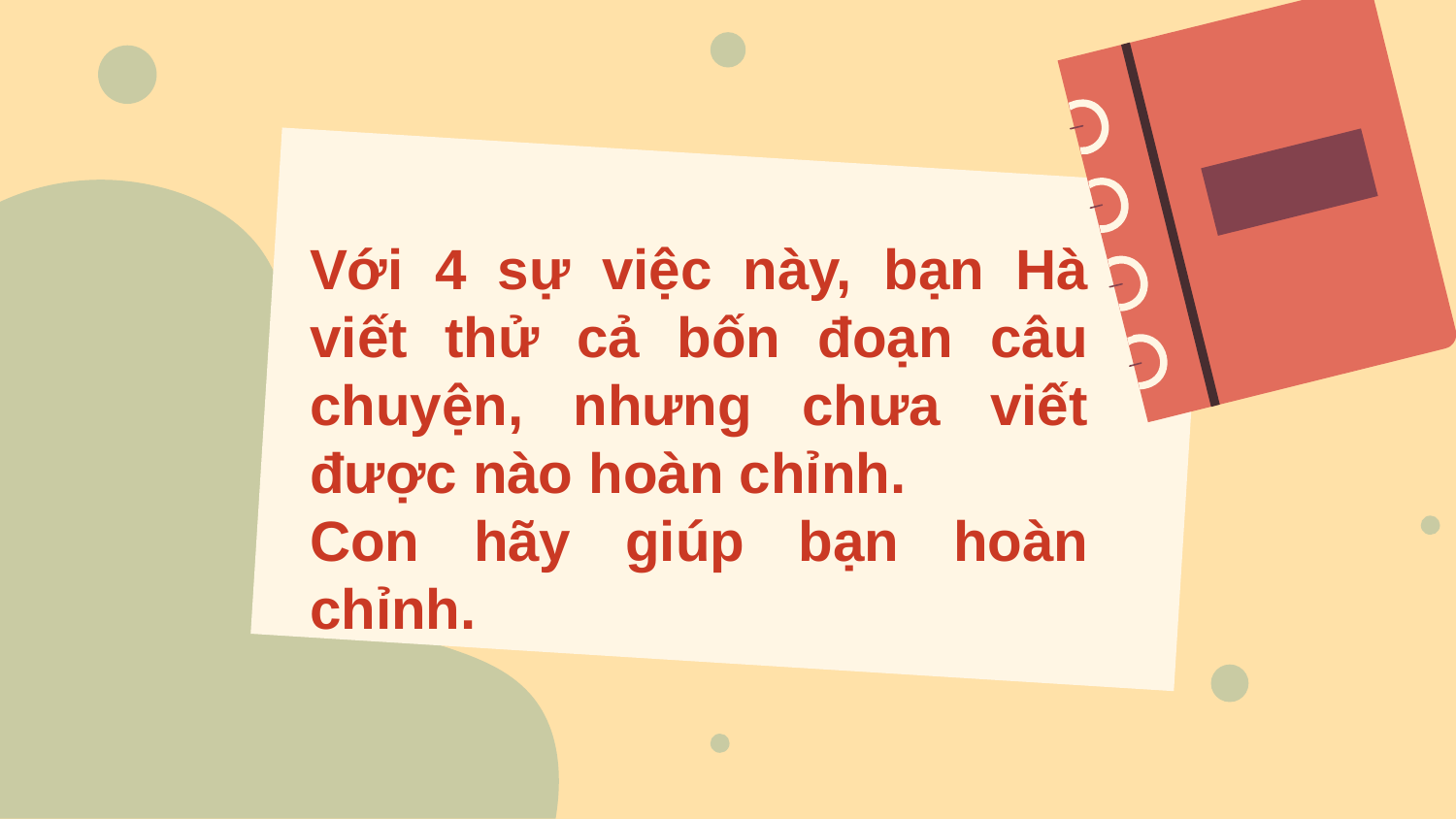

Với 4 sự việc này, bạn Hà viết thử cả bốn đoạn câu chuyện, nhưng chưa viết được nào hoàn chỉnh.
Con hãy giúp bạn hoàn chỉnh.